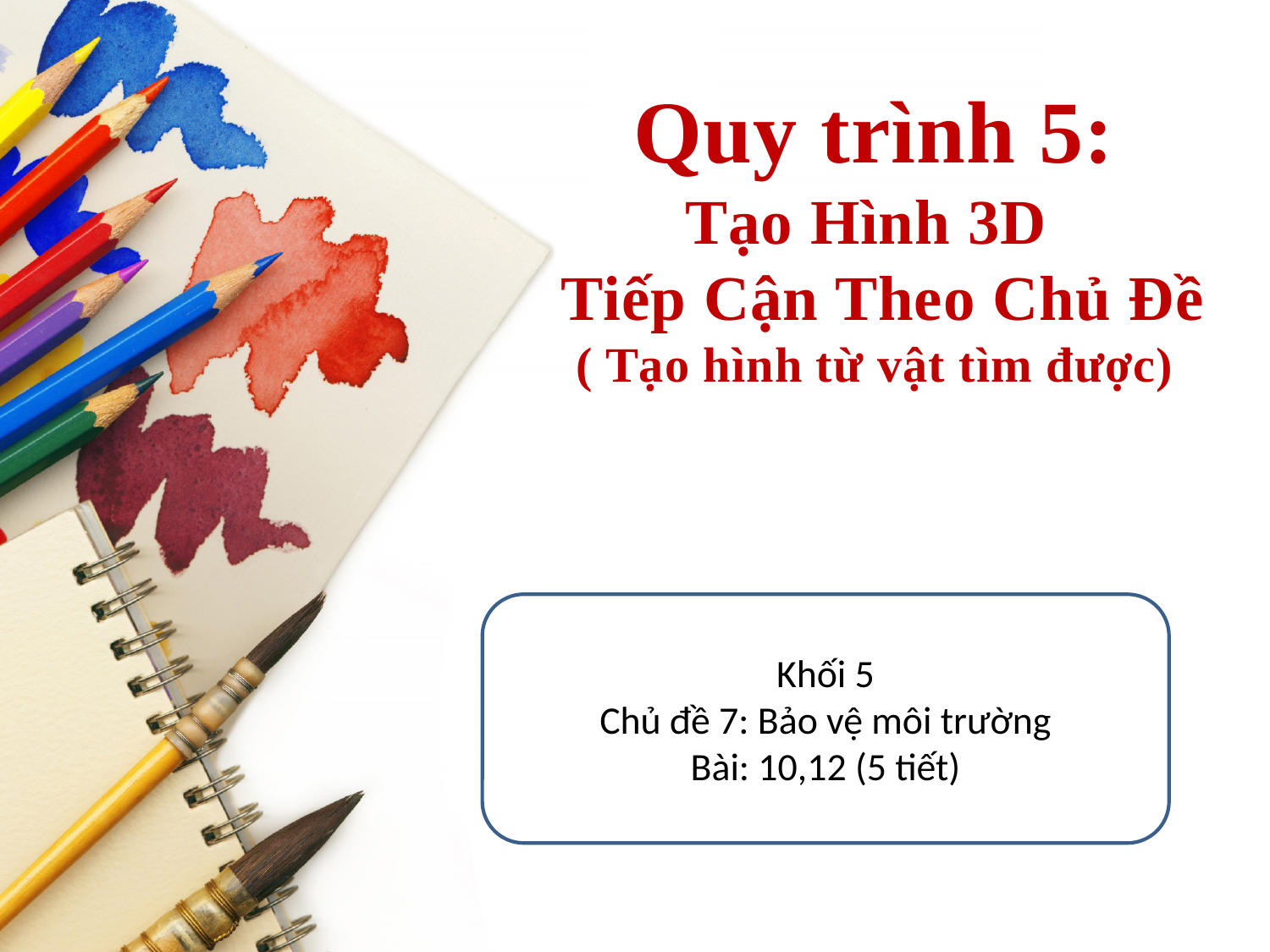

Quy trình 5:
Tạo Hình 3D
 Tiếp Cận Theo Chủ Đề
( Tạo hình từ vật tìm được)
Khối 5
Chủ đề 7: Bảo vệ môi trường
Bài: 10,12 (5 tiết)